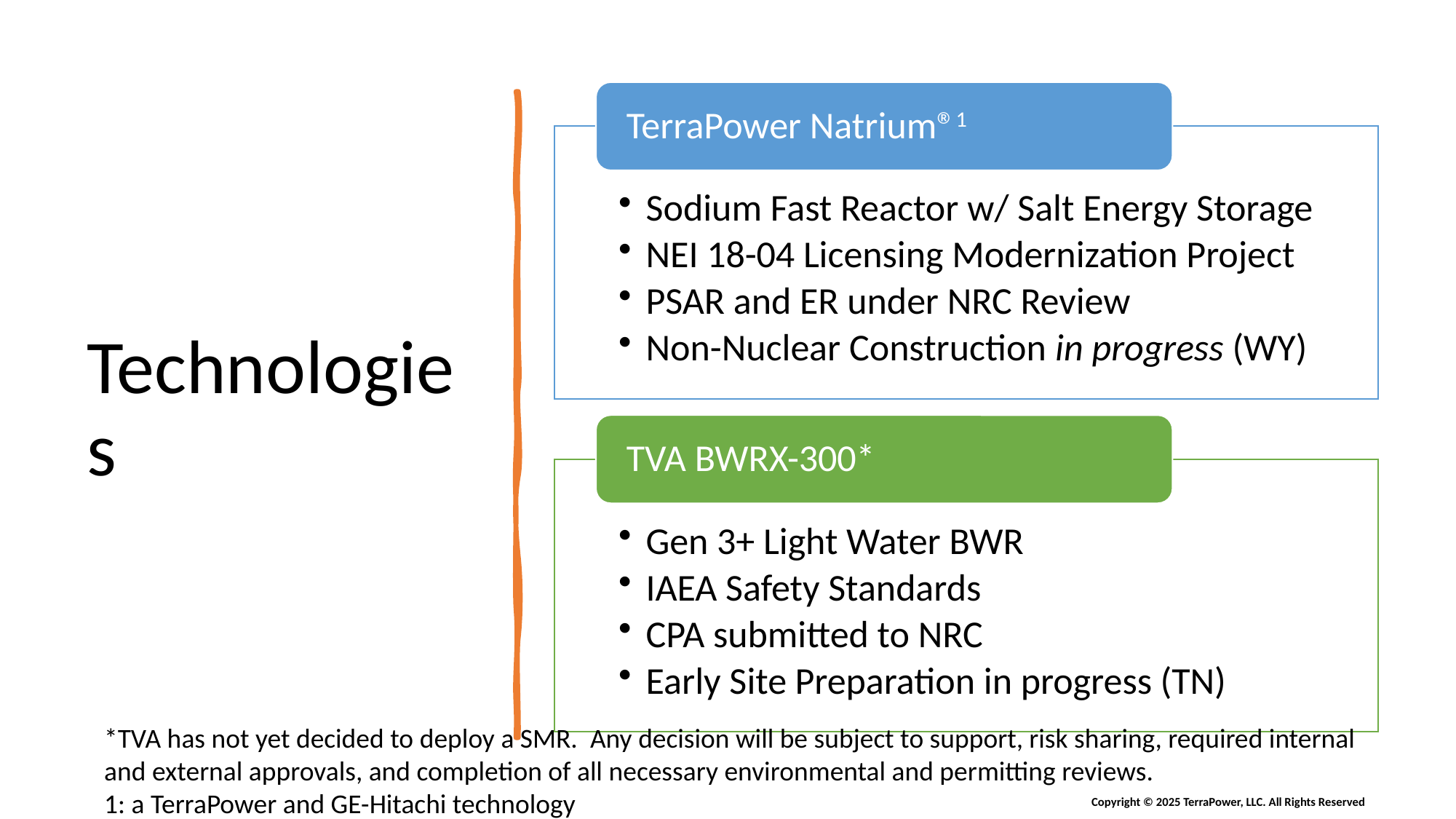

Sodium Fast Reactor w/ Salt Energy Storage
NEI 18-04 Licensing Modernization Project
PSAR and ER under NRC Review
Non-Nuclear Construction in progress (WY)
TerraPower Natrium®1
Gen 3+ Light Water BWR
IAEA Safety Standards
CPA submitted to NRC
Early Site Preparation in progress (TN)
TVA BWRX-300*
# Technologies

*TVA has not yet decided to deploy a SMR.  Any decision will be subject to support, risk sharing, required internal and external approvals, and completion of all necessary environmental and permitting reviews.
1: a TerraPower and GE-Hitachi technology
Copyright © 2025 TerraPower, LLC. All Rights Reserved